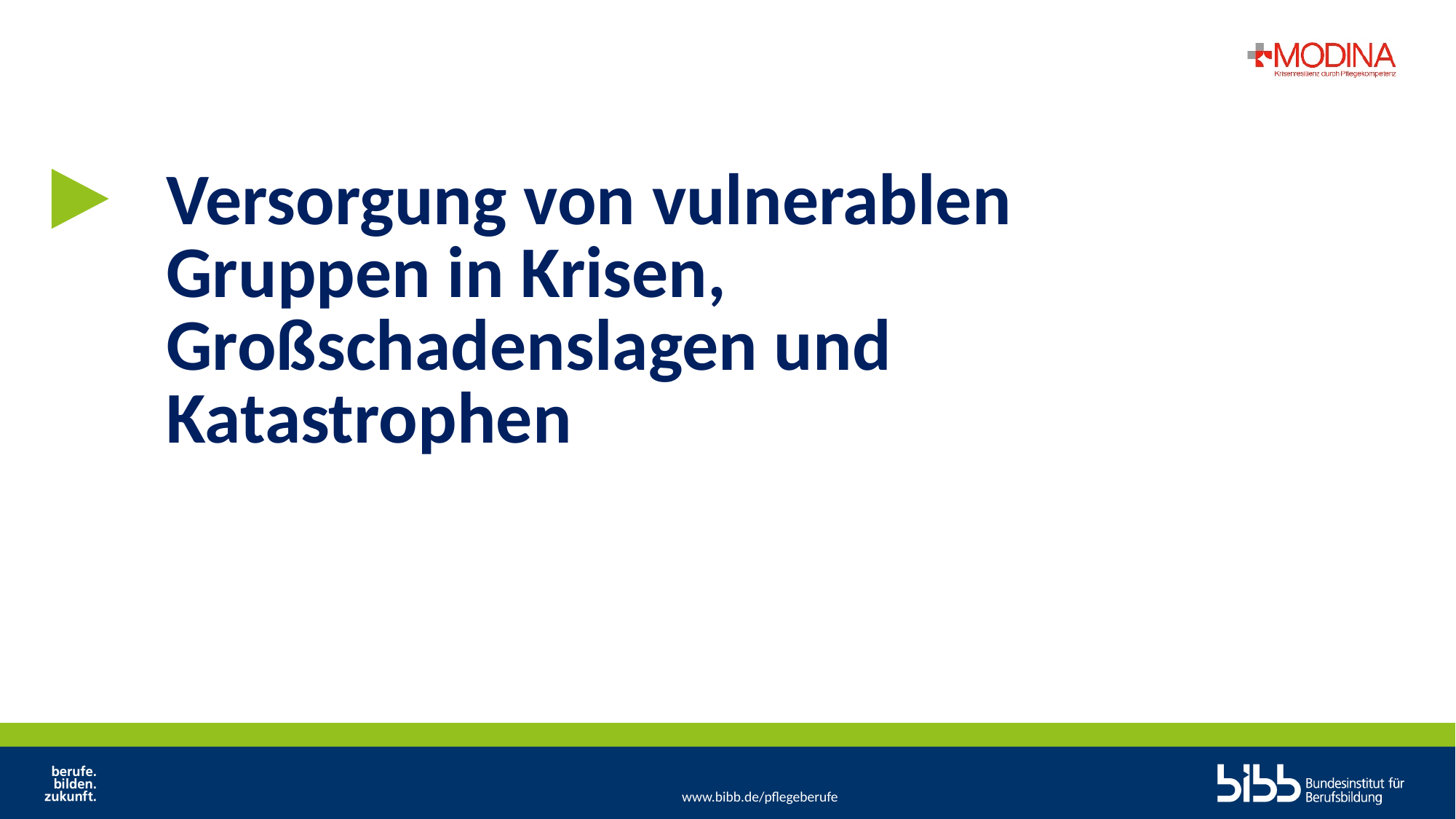

# Versorgung von vulnerablen Gruppen in Krisen, Großschadenslagen und Katastrophen